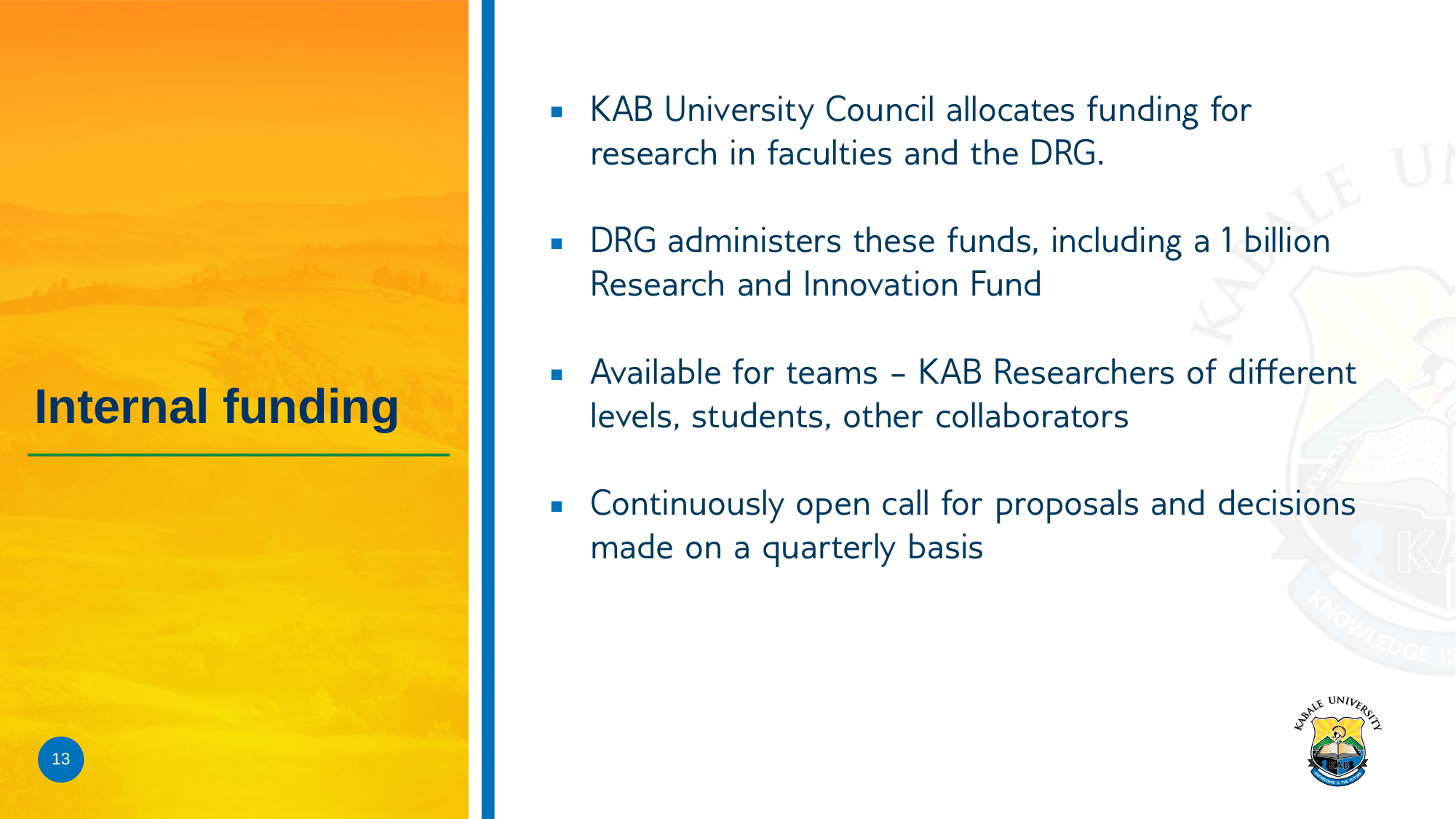

KAB University Council allocates funding for research in faculties and the DRG.
DRG administers these funds, including a 1 billion Research and Innovation Fund
Available for teams – KAB Researchers of different levels, students, other collaborators
Continuously open call for proposals and decisions made on a quarterly basis
# Internal funding